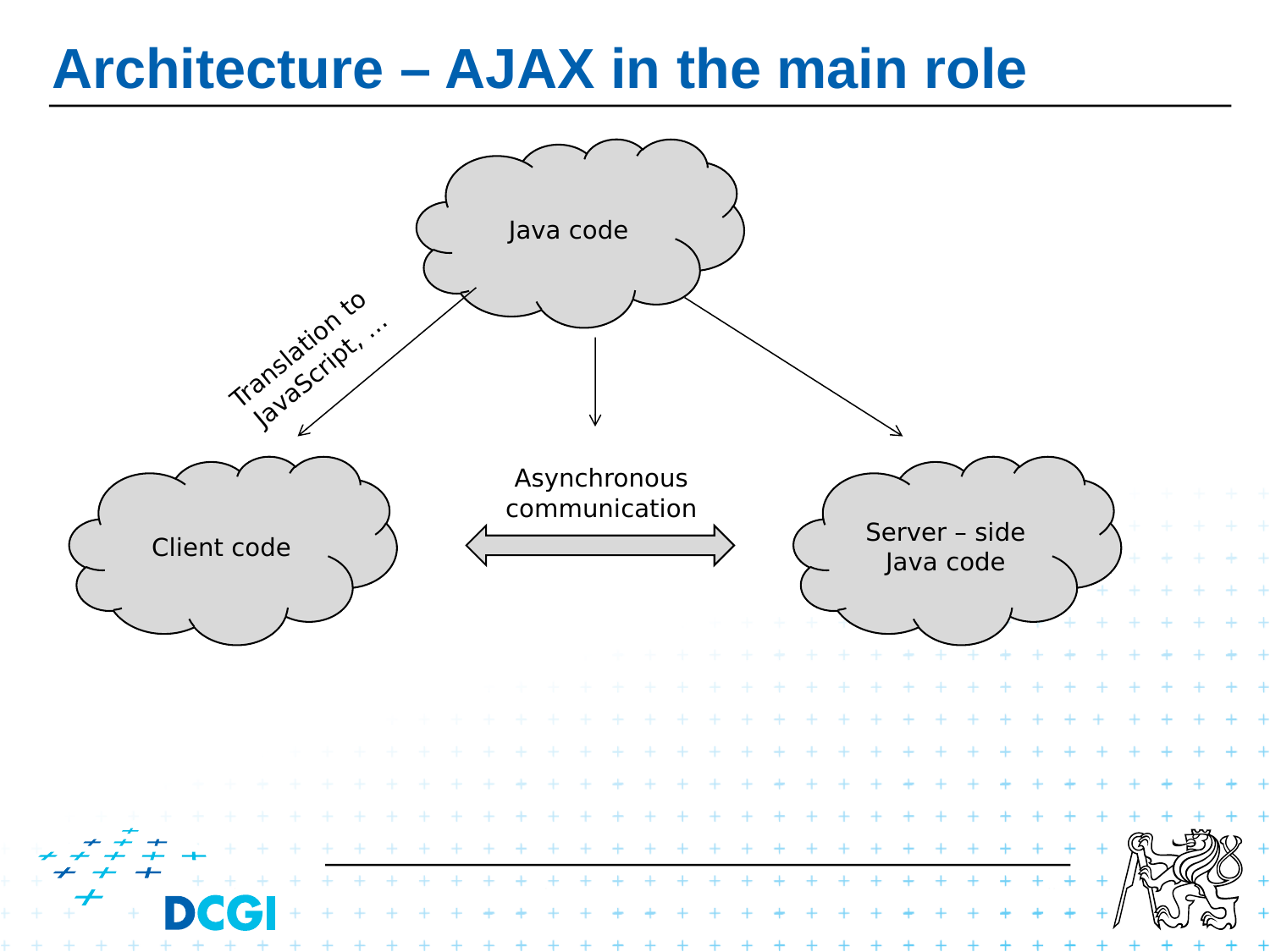

# Architecture – AJAX in the main role
Java code
Translation to
JavaScript, …
Client code
Asynchronous
communication
Server – side
Java code